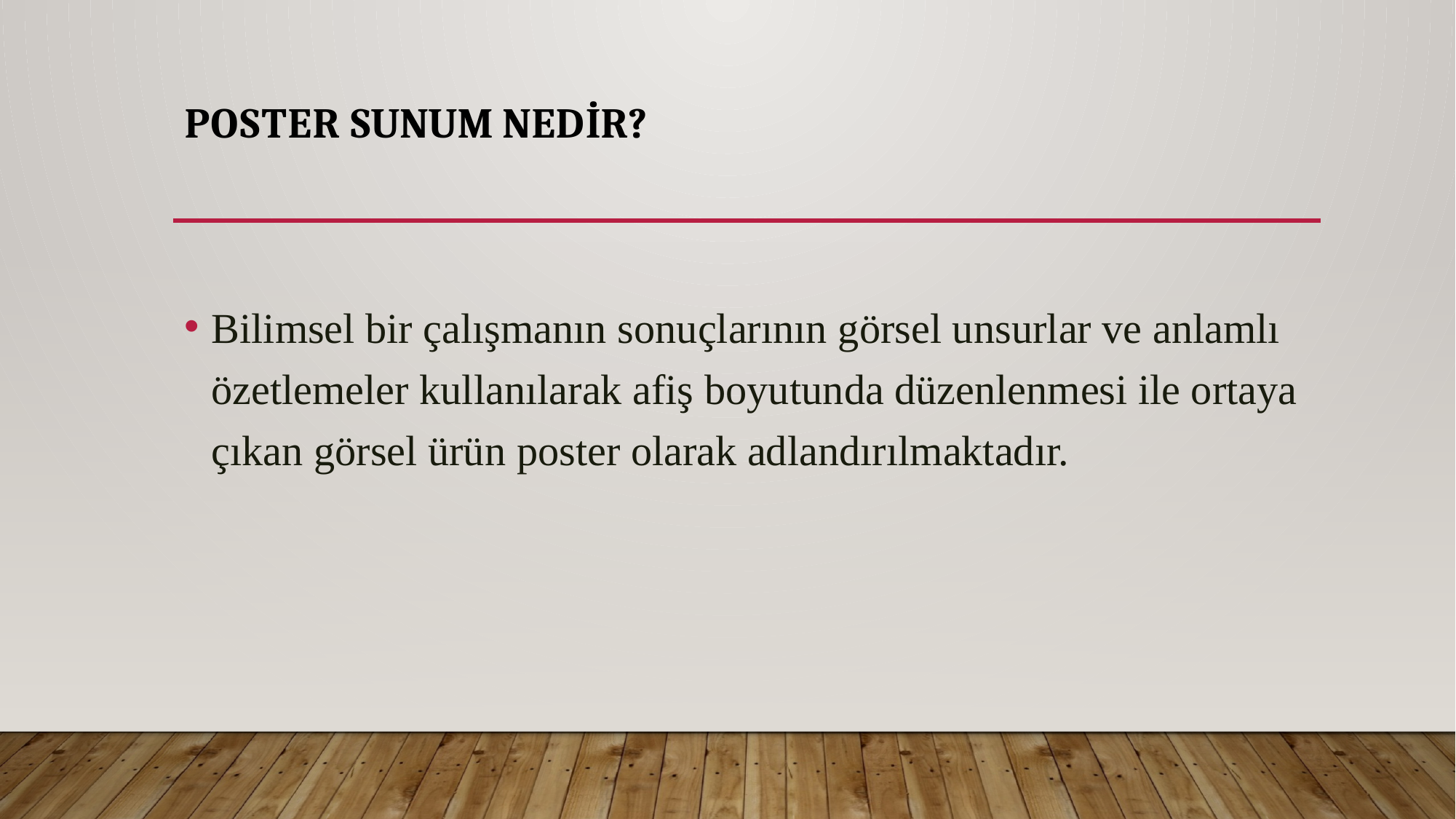

# POSTER SUNUM NEDİR?

Bilimsel bir çalışmanın sonuçlarının görsel unsurlar ve anlamlı özetlemeler kullanılarak afiş boyutunda düzenlenmesi ile ortaya çıkan görsel ürün poster olarak adlandırılmaktadır.